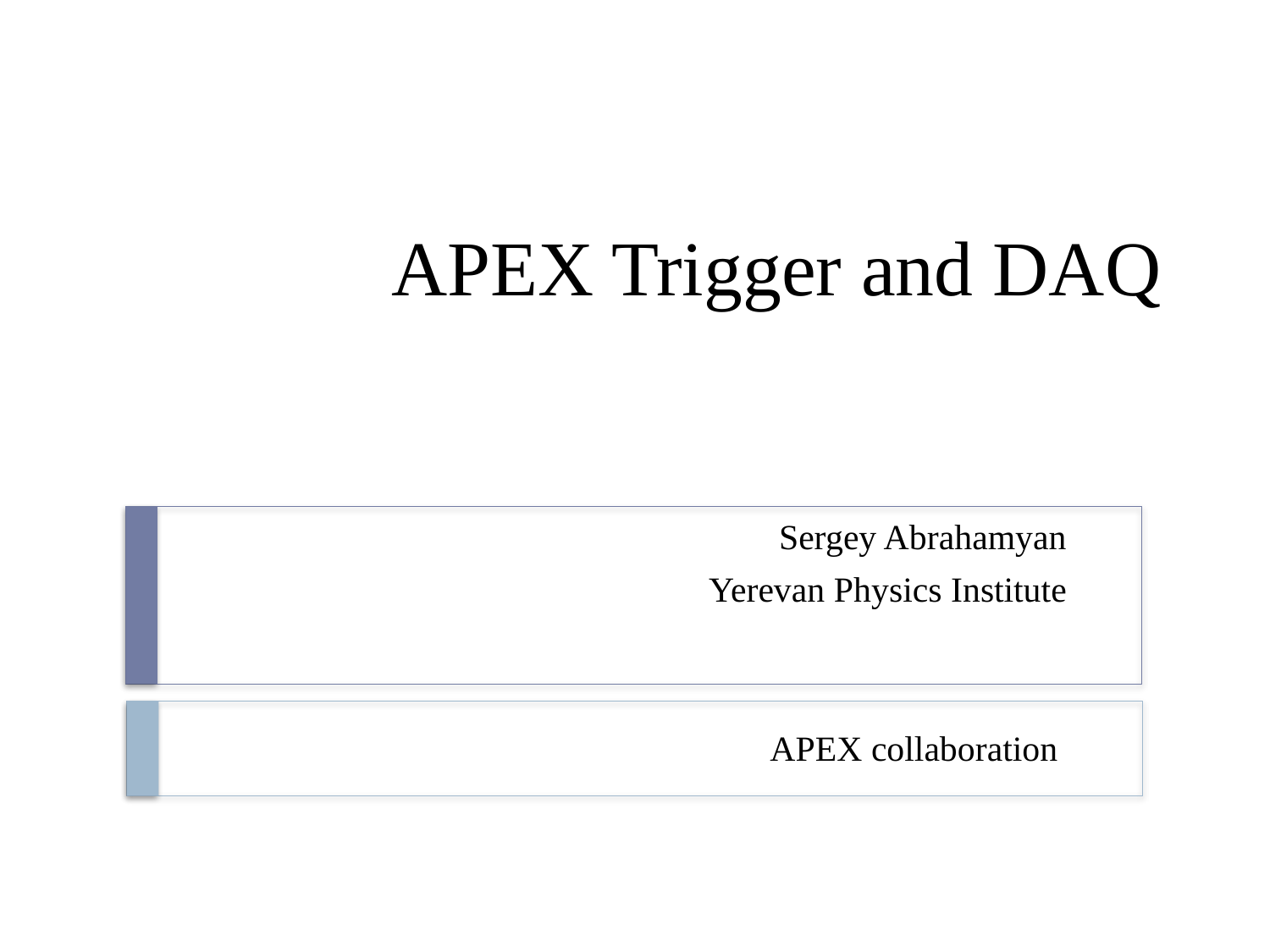

# APEX Trigger and DAQ
Sergey Abrahamyan
Yerevan Physics Institute

APEX collaboration